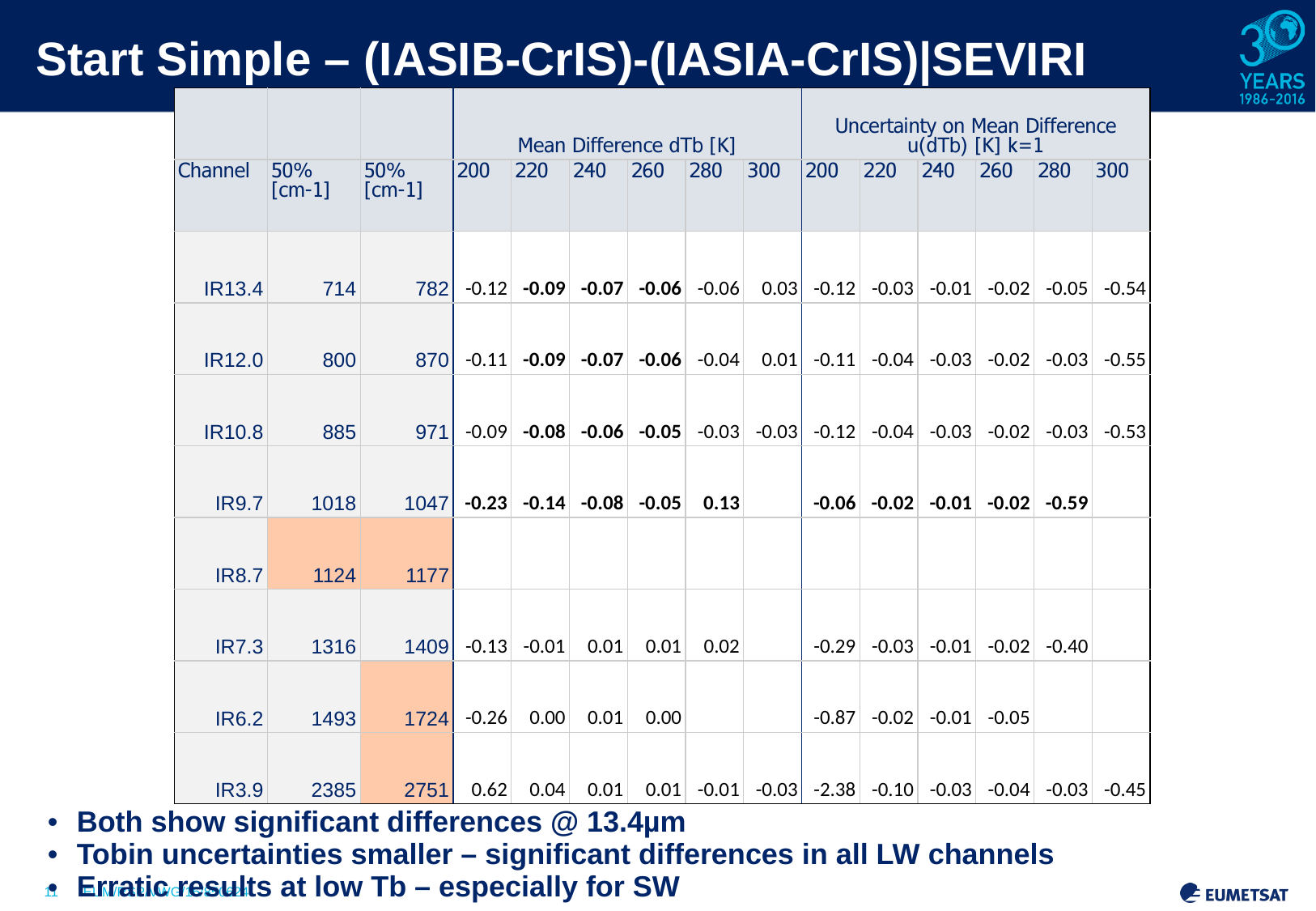

# Start Simple – (IASIB-CrIS)-(IASIA-CrIS)|SEVIRI
|  |  |  | Mean Difference dTb [K] |  |  |  |  |  | Uncertainty on Mean Difference u(dTb) [K] k=1 |  |  |  |  |  |
| --- | --- | --- | --- | --- | --- | --- | --- | --- | --- | --- | --- | --- | --- | --- |
| Channel | 50% [cm-1] | 50% [cm-1] | 200 | 220 | 240 | 260 | 280 | 300 | 200 | 220 | 240 | 260 | 280 | 300 |
| IR13.4 | 714 | 782 | -0.12 | -0.09 | -0.07 | -0.06 | -0.06 | 0.03 | -0.12 | -0.03 | -0.01 | -0.02 | -0.05 | -0.54 |
| IR12.0 | 800 | 870 | -0.11 | -0.09 | -0.07 | -0.06 | -0.04 | 0.01 | -0.11 | -0.04 | -0.03 | -0.02 | -0.03 | -0.55 |
| IR10.8 | 885 | 971 | -0.09 | -0.08 | -0.06 | -0.05 | -0.03 | -0.03 | -0.12 | -0.04 | -0.03 | -0.02 | -0.03 | -0.53 |
| IR9.7 | 1018 | 1047 | -0.23 | -0.14 | -0.08 | -0.05 | 0.13 |  | -0.06 | -0.02 | -0.01 | -0.02 | -0.59 |  |
| IR8.7 | 1124 | 1177 |  |  |  |  |  |  |  |  |  |  |  |  |
| IR7.3 | 1316 | 1409 | -0.13 | -0.01 | 0.01 | 0.01 | 0.02 |  | -0.29 | -0.03 | -0.01 | -0.02 | -0.40 |  |
| IR6.2 | 1493 | 1724 | -0.26 | 0.00 | 0.01 | 0.00 |  |  | -0.87 | -0.02 | -0.01 | -0.05 |  |  |
| IR3.9 | 2385 | 2751 | 0.62 | 0.04 | 0.01 | 0.01 | -0.01 | -0.03 | -2.38 | -0.10 | -0.03 | -0.04 | -0.03 | -0.45 |
Both show significant differences @ 13.4µm
Tobin uncertainties smaller – significant differences in all LW channels
Erratic results at low Tb – especially for SW